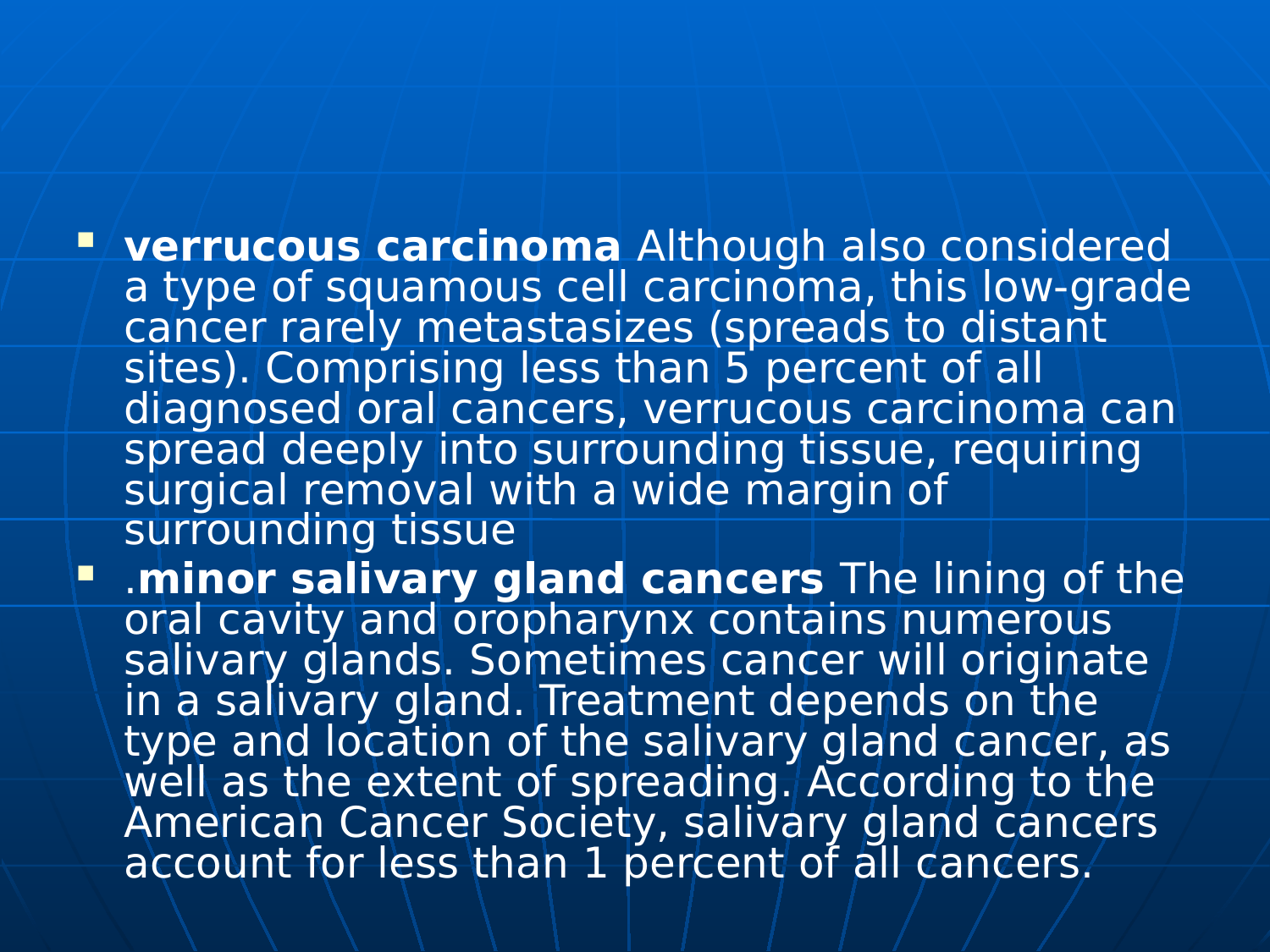

#
verrucous carcinoma Although also considered a type of squamous cell carcinoma, this low-grade cancer rarely metastasizes (spreads to distant sites). Comprising less than 5 percent of all diagnosed oral cancers, verrucous carcinoma can spread deeply into surrounding tissue, requiring surgical removal with a wide margin of surrounding tissue
.minor salivary gland cancers The lining of the oral cavity and oropharynx contains numerous salivary glands. Sometimes cancer will originate in a salivary gland. Treatment depends on the type and location of the salivary gland cancer, as well as the extent of spreading. According to the American Cancer Society, salivary gland cancers account for less than 1 percent of all cancers.